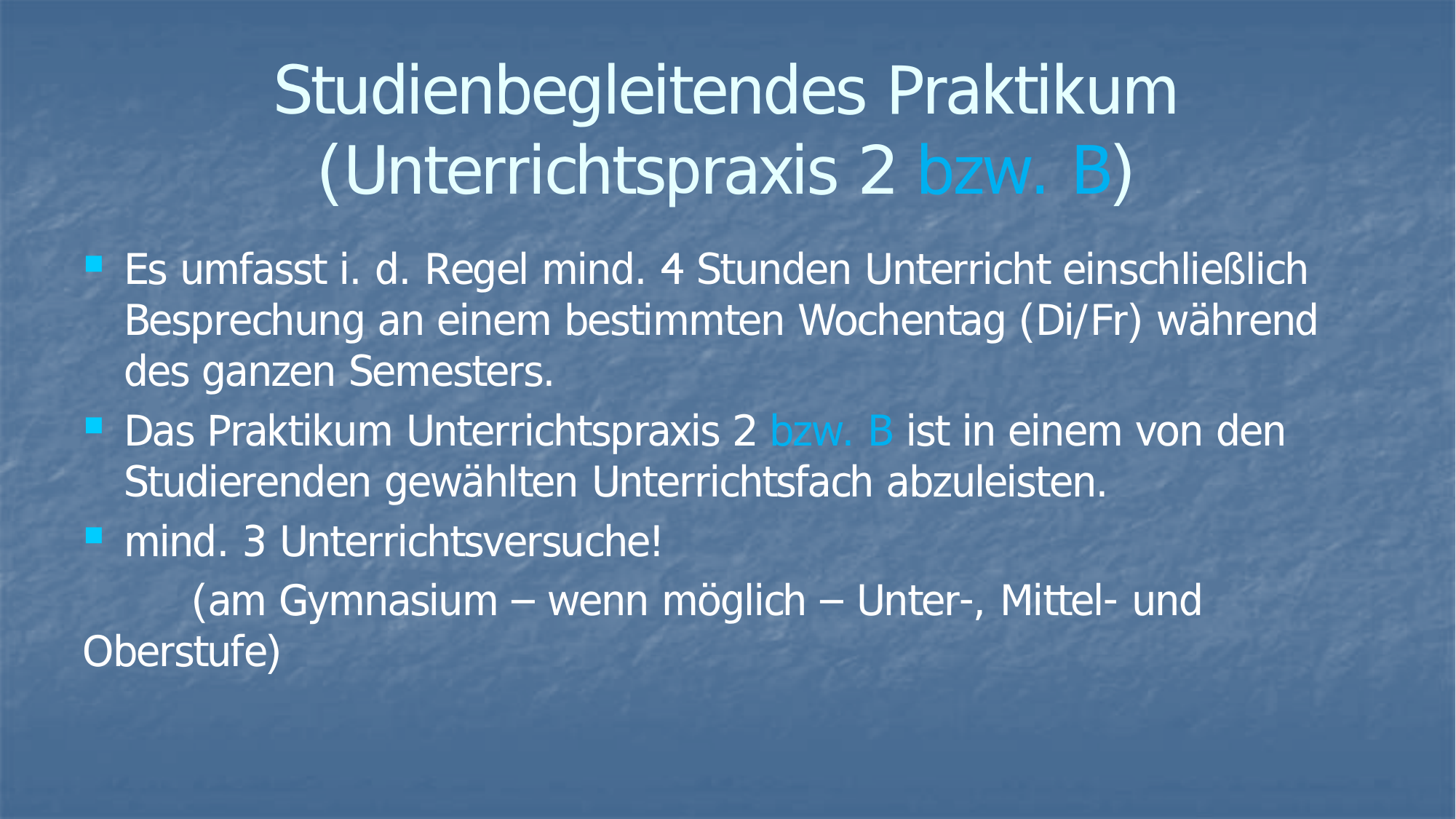

# Studienbegleitendes Praktikum (Unterrichtspraxis 2 bzw. B)
Es umfasst i. d. Regel mind. 4 Stunden Unterricht einschließlich Besprechung an einem bestimmten Wochentag (Di/Fr) während des ganzen Semesters.
Das Praktikum Unterrichtspraxis 2 bzw. B ist in einem von den Studierenden gewählten Unterrichtsfach abzuleisten.
mind. 3 Unterrichtsversuche!
	(am Gymnasium – wenn möglich – Unter-, Mittel- und Oberstufe)